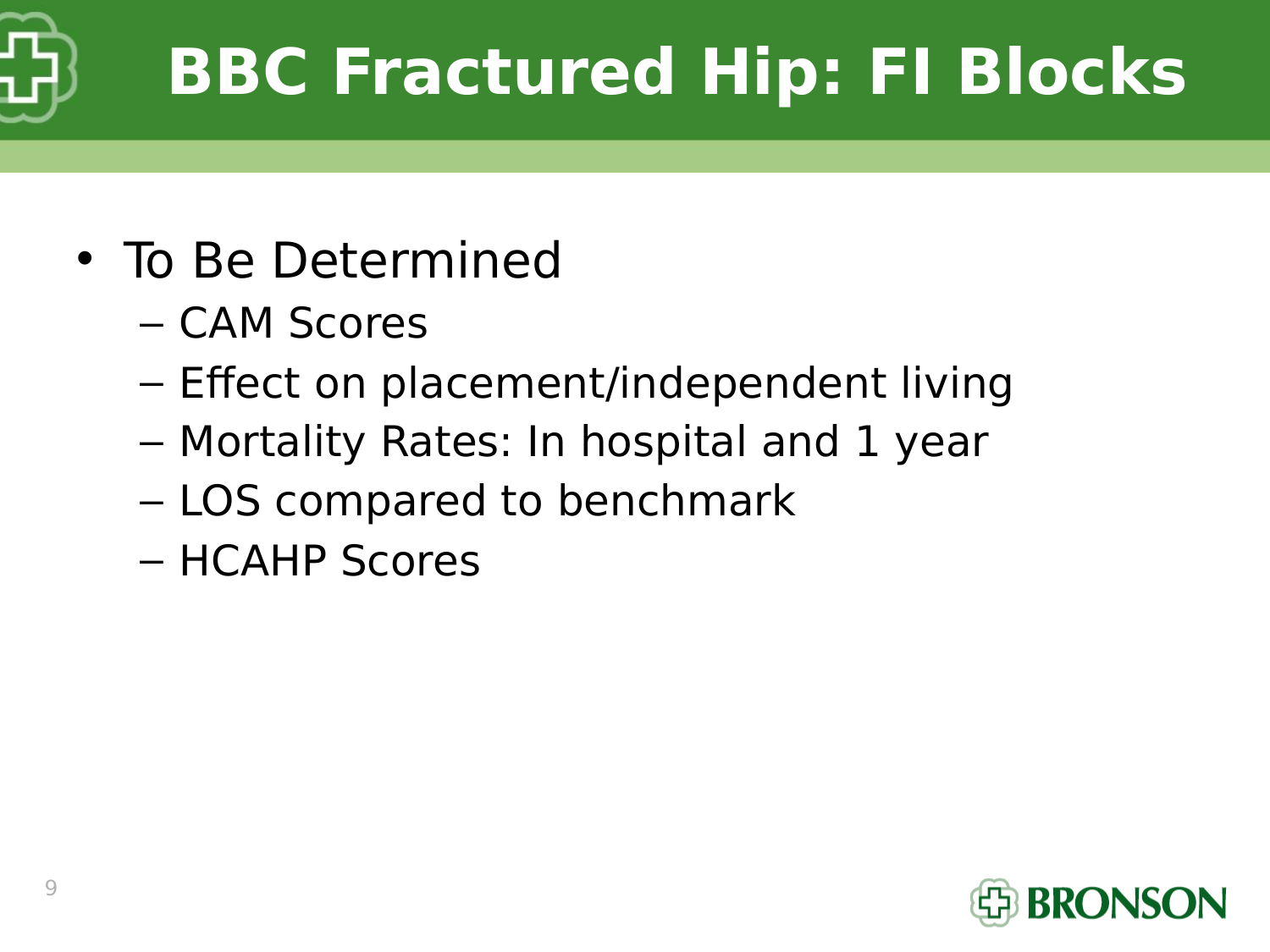

# BBC Fractured Hip: FI Blocks
To Be Determined
CAM Scores
Effect on placement/independent living
Mortality Rates: In hospital and 1 year
LOS compared to benchmark
HCAHP Scores
9